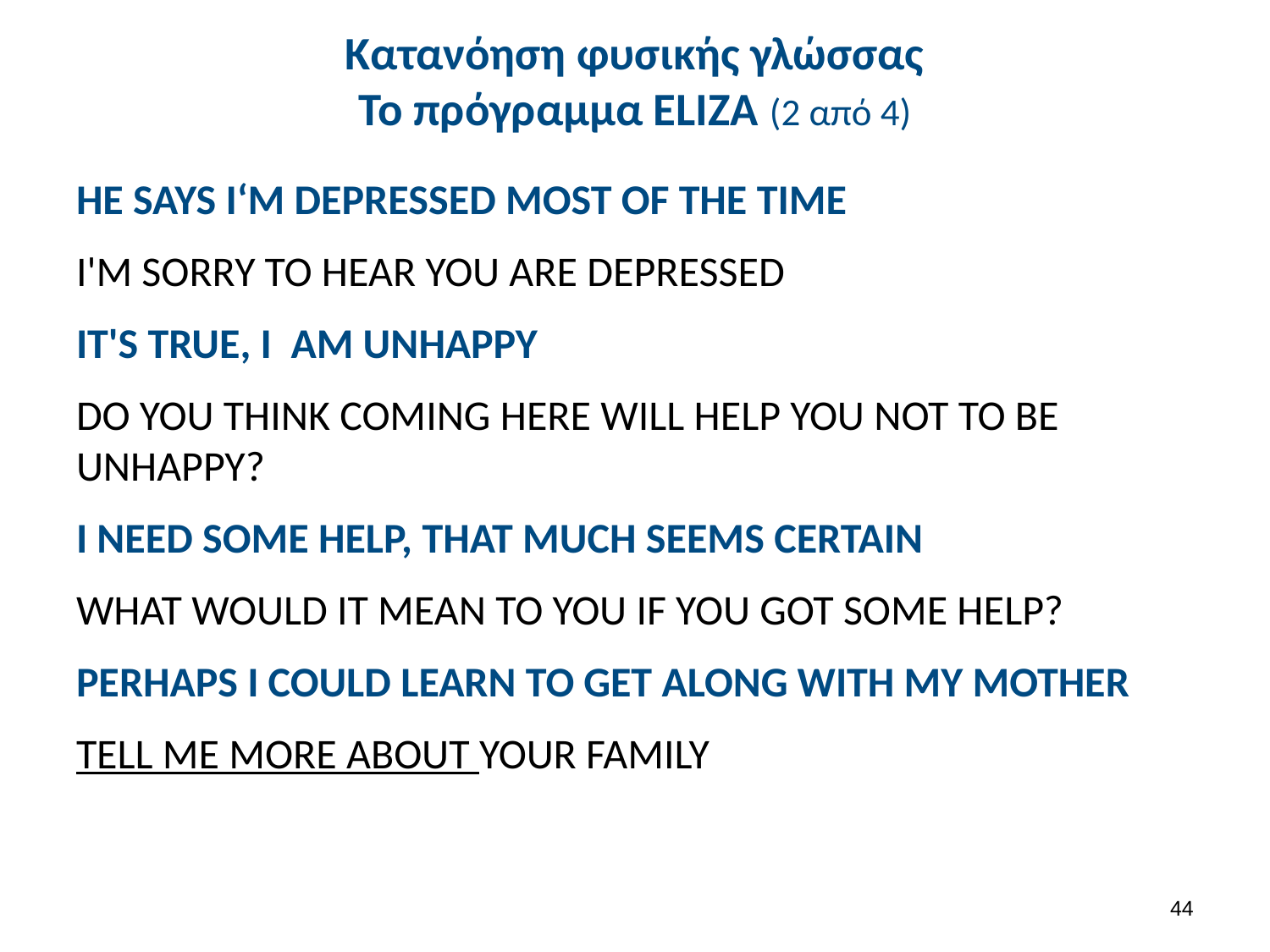

# Κατανόηση φυσικής γλώσσας Το πρόγραμμα ΕLΙΖΑ (2 από 4)
HE SAYS I‘M DEPRESSED MOST OF THE TIME
I'M SORRY TO HEAR YOU ARE DEPRESSED
IT'S TRUE, I  AM UNHAPPY
DO YOU THINK COMING HERE WILL HELP YOU NOT TO BE UNHAPPY?
I NEED SOME HELP, THAT MUCH SEEMS CERTAIN
WHAT WOULD IT MEAN TO YOU IF YOU GOT SOME HELP?
PERHAPS I COULD LEARN TO GET ALONG WITH MY MOTHER
TELL ME MORE ABOUT YOUR FAMILY

44